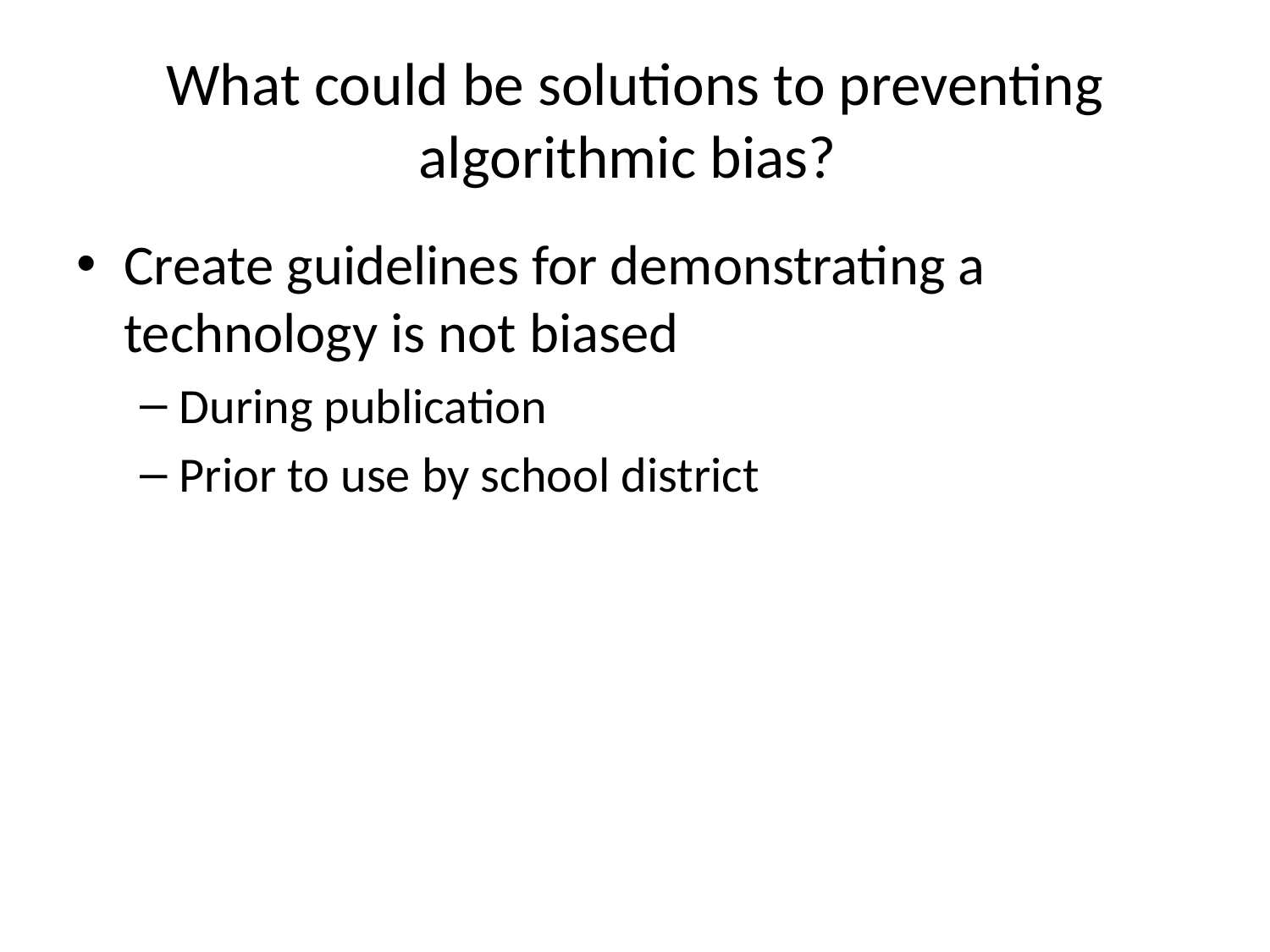

# What could be solutions to preventing algorithmic bias?
Create guidelines for demonstrating a technology is not biased
During publication
Prior to use by school district